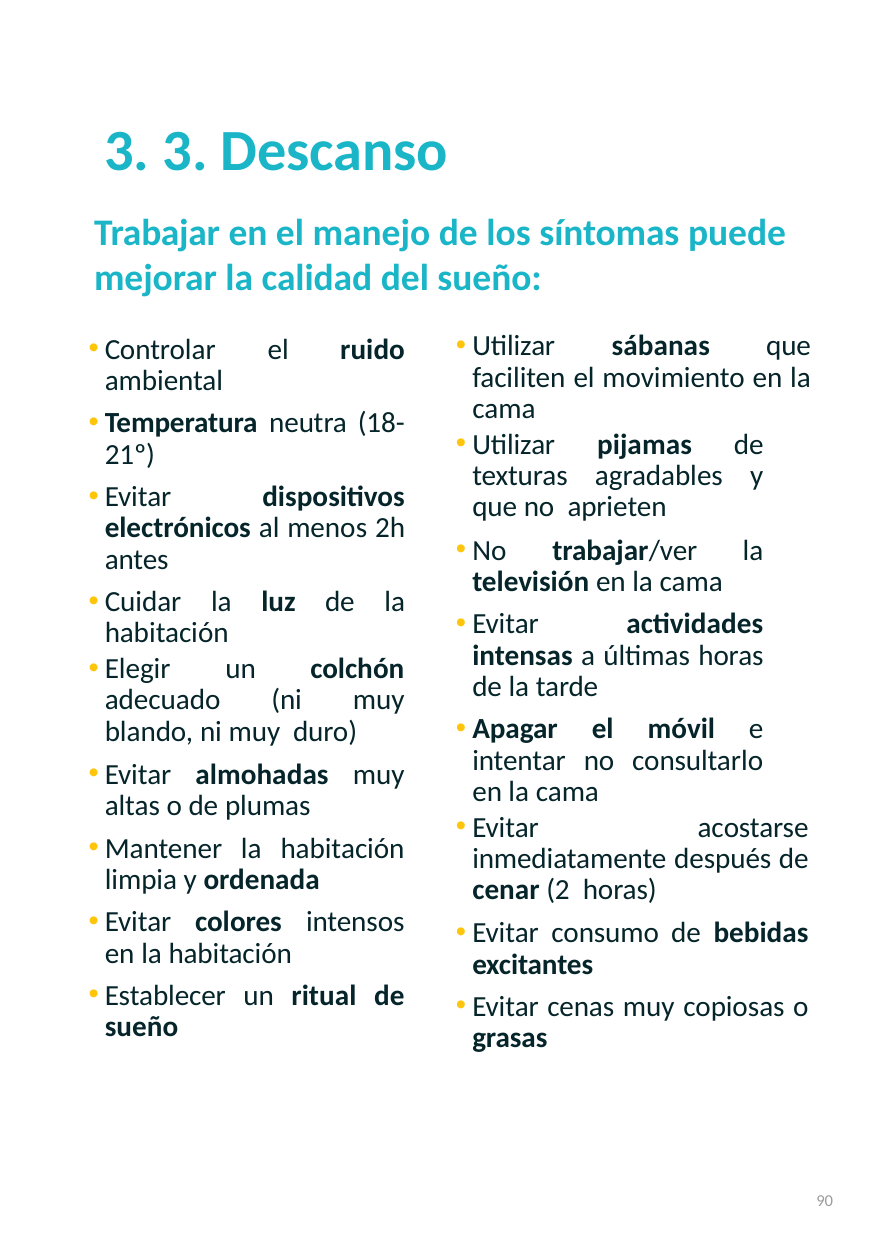

# 3. 3. Descanso
Trabajar en el manejo de los síntomas puede mejorar la calidad del sueño:
Utilizar sábanas que faciliten el movimiento en la cama
Utilizar pijamas de texturas agradables y que no  aprieten
No trabajar/ver la televisión en la cama
Evitar actividades intensas a últimas horas de la tarde
Apagar el móvil e intentar no consultarlo en la cama
Evitar acostarse inmediatamente después de cenar (2  horas)
Evitar consumo de bebidas excitantes
Evitar cenas muy copiosas o grasas

Controlar el ruido ambiental
Temperatura neutra (18-21º)
Evitar dispositivos electrónicos al menos 2h antes
Cuidar la luz de la habitación
Elegir un colchón adecuado (ni muy blando, ni muy  duro)
Evitar almohadas muy altas o de plumas
Mantener la habitación limpia y ordenada
Evitar colores intensos en la habitación
Establecer un ritual de sueño

90